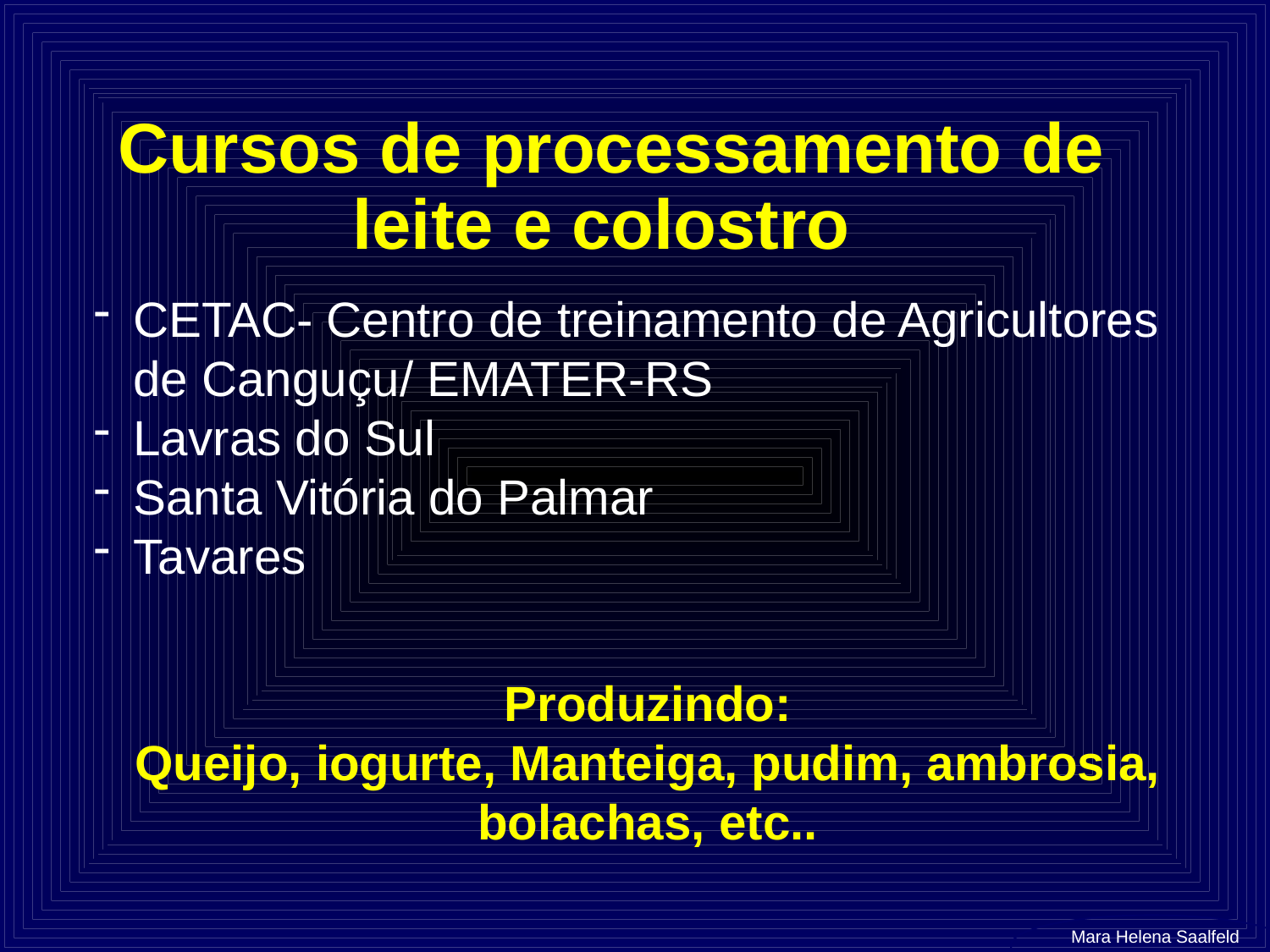

# Cursos de processamento de leite e colostro
CETAC- Centro de treinamento de Agricultores de Canguçu/ EMATER-RS
Lavras do Sul
Santa Vitória do Palmar
Tavares

Produzindo:
Queijo, iogurte, Manteiga, pudim, ambrosia, bolachas, etc..